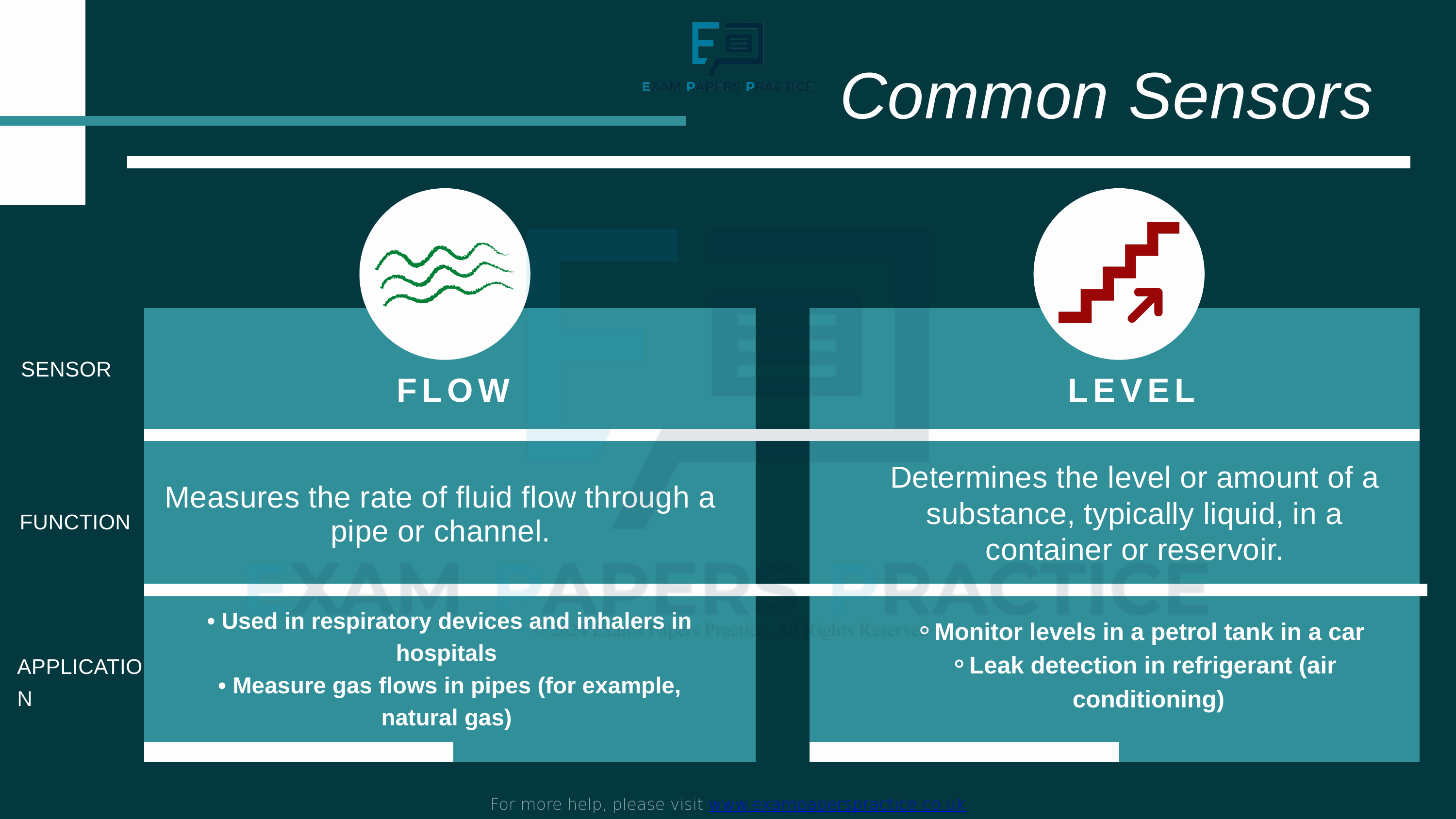

For more help, please visit www.exampaperspractice.co.uk
Common Sensors

SENSOR
FLOW
LEVEL

Determines the level or amount of a substance, typically liquid, in a container or reservoir.
Measures the rate of fluid flow through a pipe or channel.
FUNCTION

• Used in respiratory devices and inhalers in hospitals
• Measure gas flows in pipes (for example, natural gas)

Monitor levels in a petrol tank in a car
Leak detection in refrigerant (air conditioning)

APPLICATION